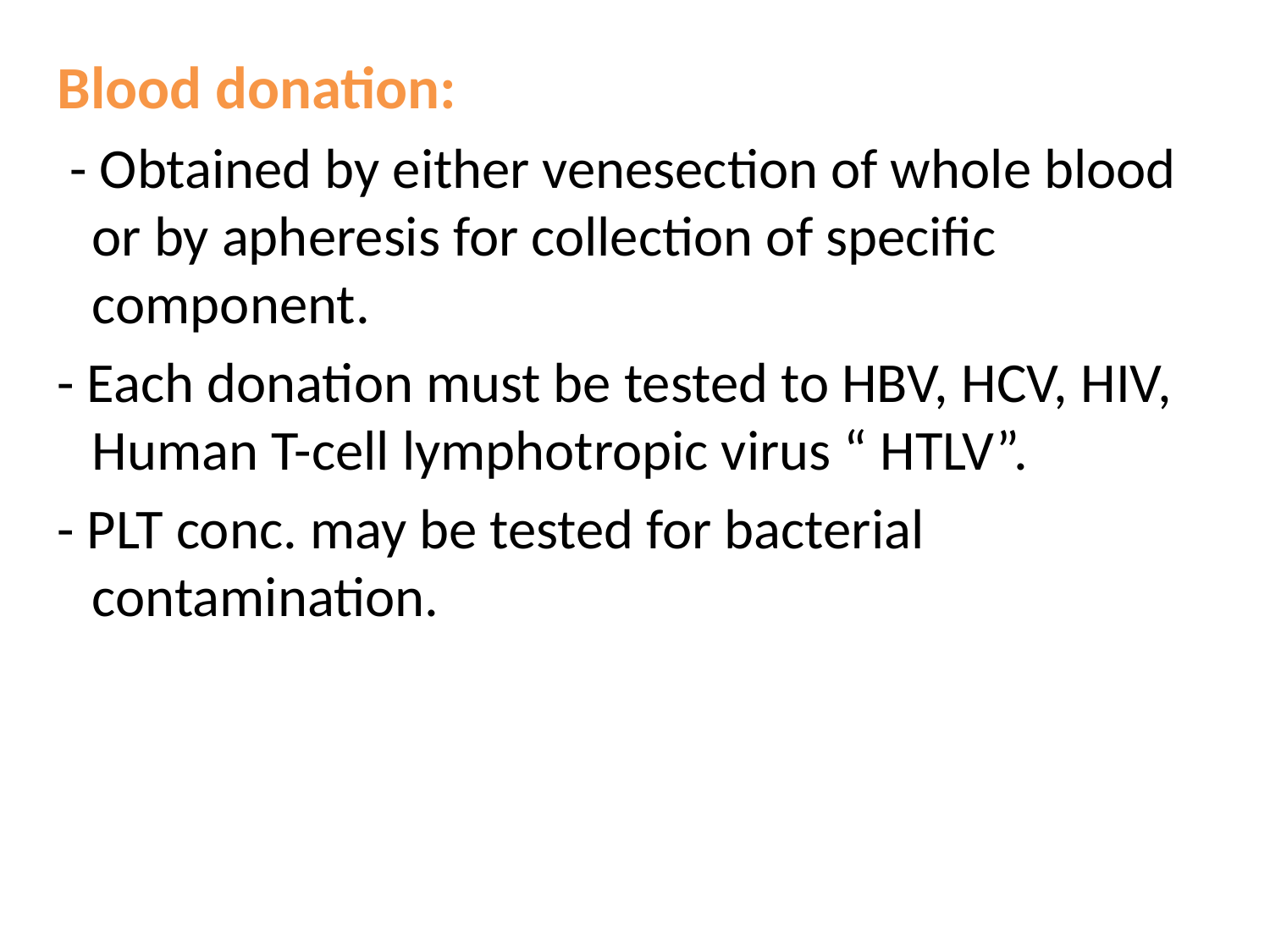

Blood donation:
  - Obtained by either venesection of whole blood or by apheresis for collection of specific component.
 - Each donation must be tested to HBV, HCV, HIV, Human T-cell lymphotropic virus “ HTLV”.
 - PLT conc. may be tested for bacterial contamination.